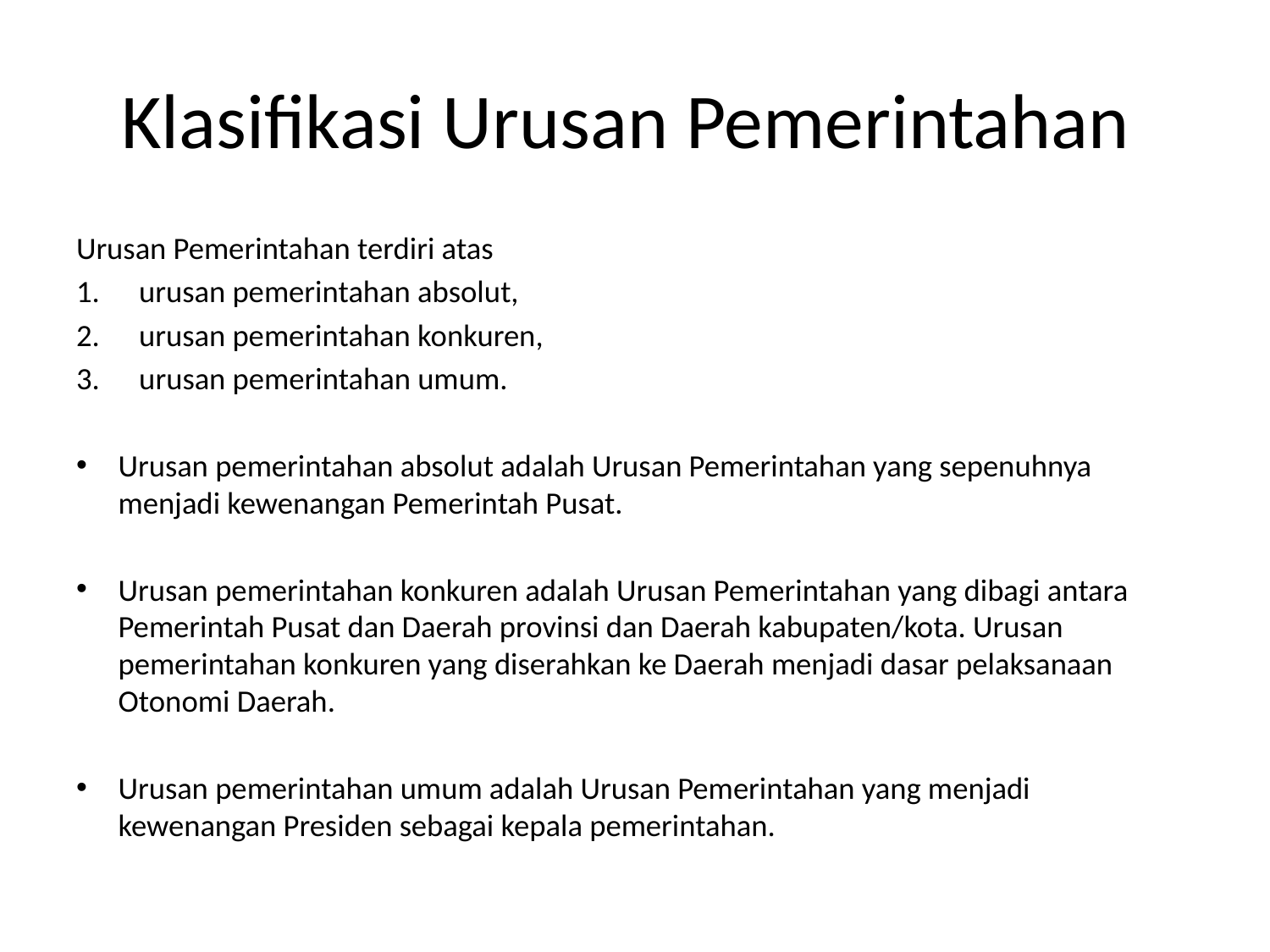

# Klasifikasi Urusan Pemerintahan
Urusan Pemerintahan terdiri atas
urusan pemerintahan absolut,
urusan pemerintahan konkuren,
urusan pemerintahan umum.

Urusan pemerintahan absolut adalah Urusan Pemerintahan yang sepenuhnya menjadi kewenangan Pemerintah Pusat.

Urusan pemerintahan konkuren adalah Urusan Pemerintahan yang dibagi antara Pemerintah Pusat dan Daerah provinsi dan Daerah kabupaten/kota. Urusan pemerintahan konkuren yang diserahkan ke Daerah menjadi dasar pelaksanaan Otonomi Daerah.

Urusan pemerintahan umum adalah Urusan Pemerintahan yang menjadi kewenangan Presiden sebagai kepala pemerintahan.